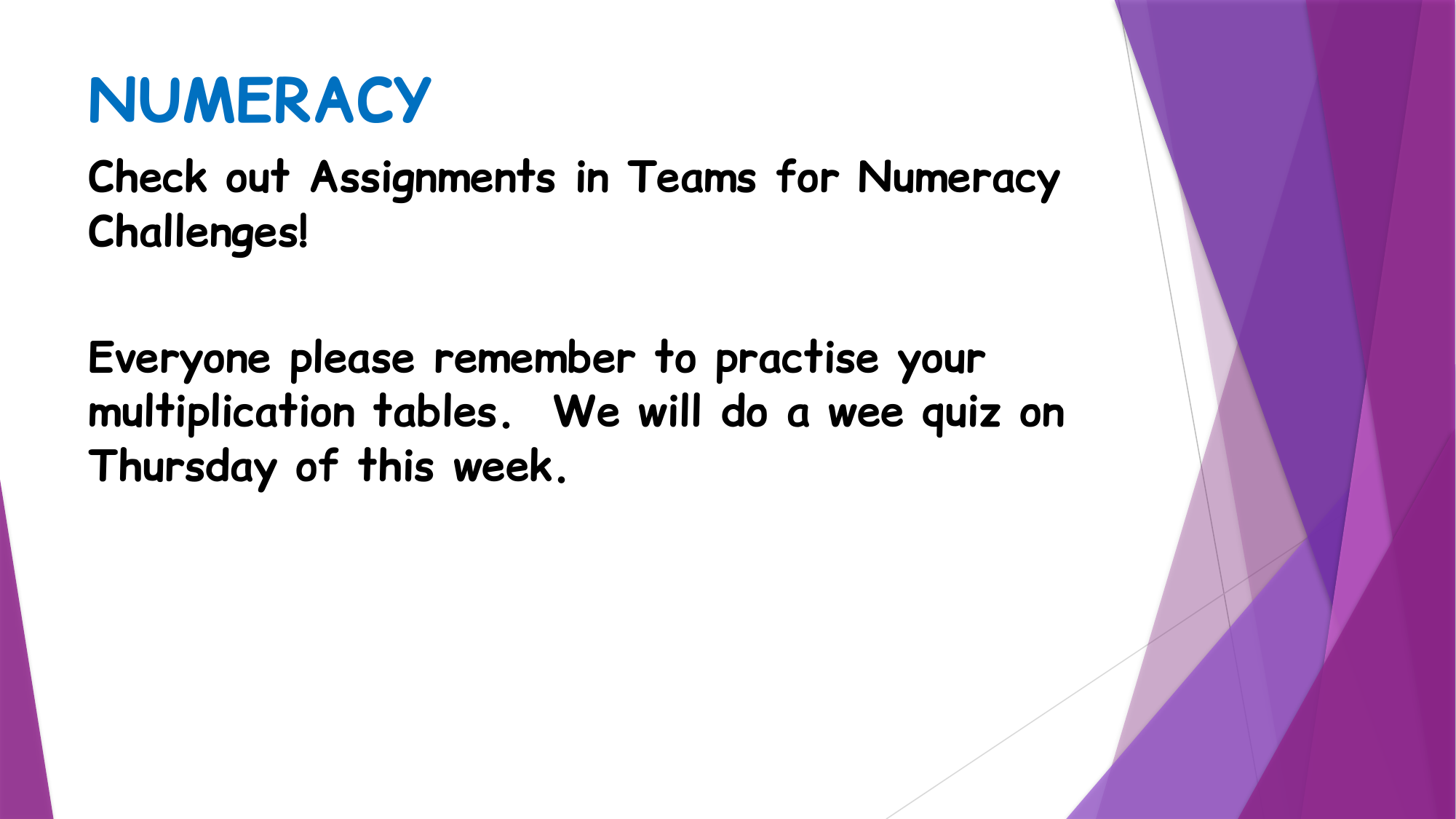

NUMERACY
Check out Assignments in Teams for Numeracy Challenges!

Everyone please remember to practise your multiplication tables.  We will do a wee quiz on Thursday of this week.